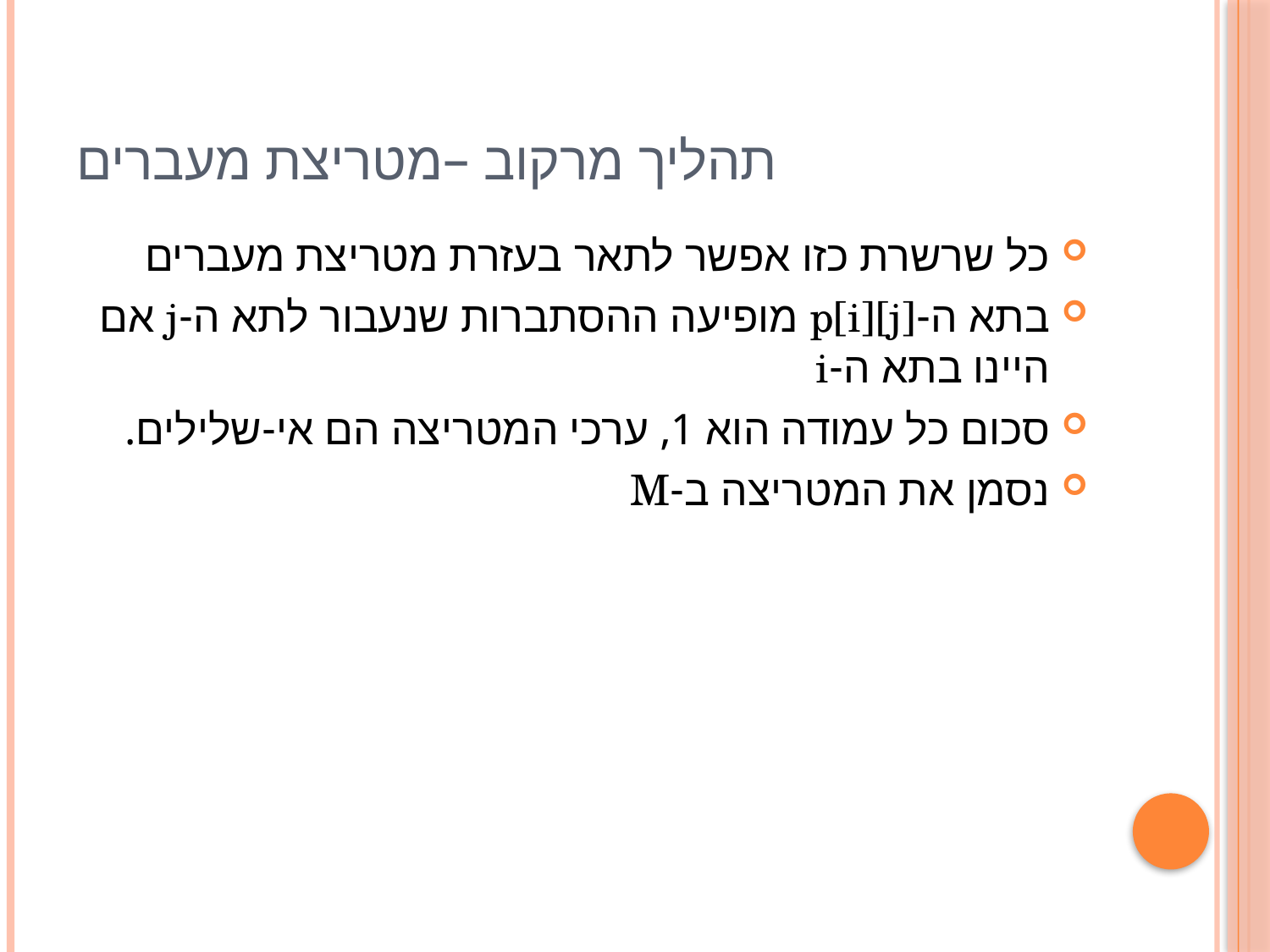

# תהליך מרקוב –מטריצת מעברים
כל שרשרת כזו אפשר לתאר בעזרת מטריצת מעברים
בתא ה-p[i][j] מופיעה ההסתברות שנעבור לתא ה-j אם היינו בתא ה-i
סכום כל עמודה הוא 1, ערכי המטריצה הם אי-שלילים.
נסמן את המטריצה ב-M